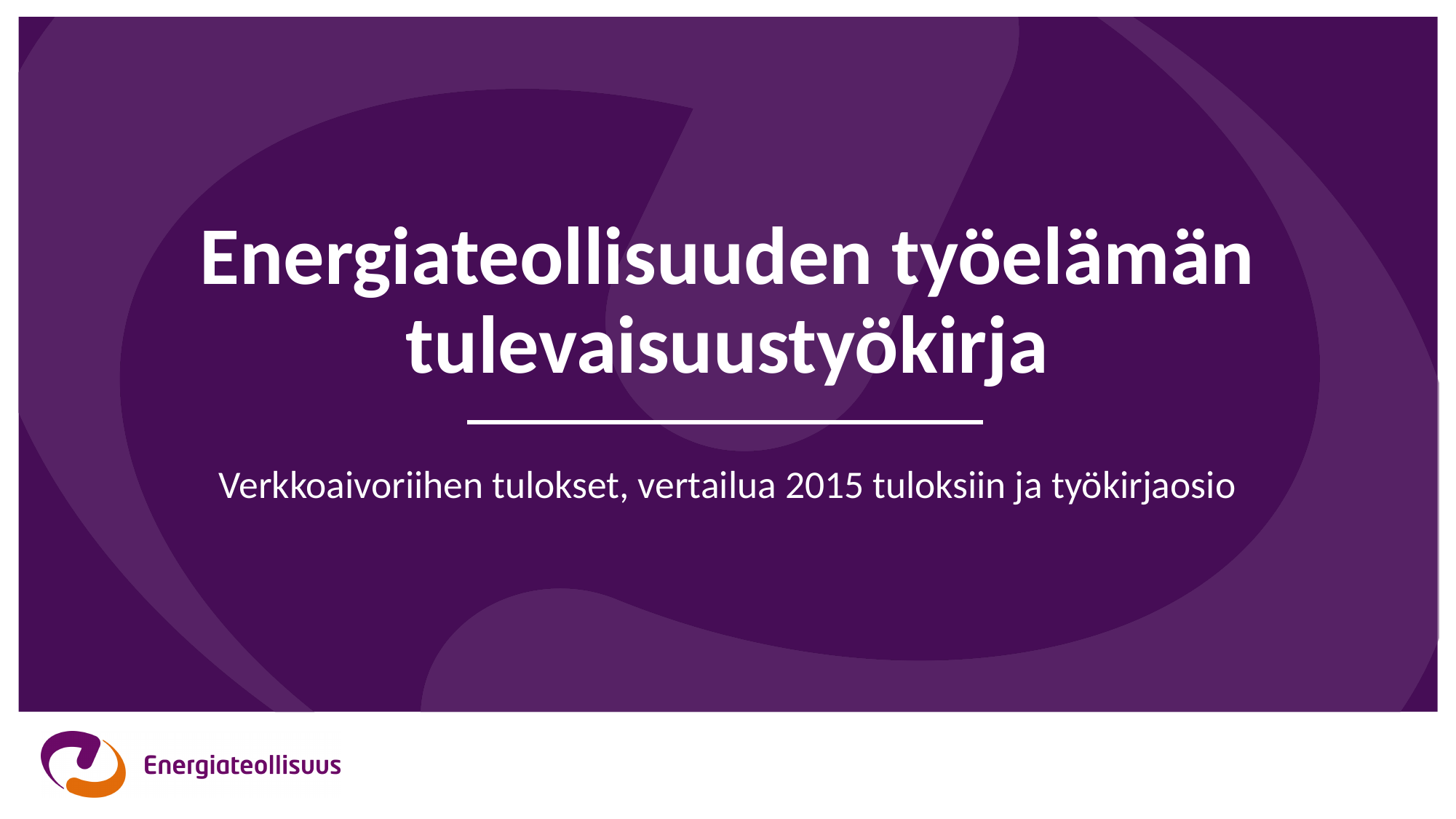

# Energiateollisuuden työelämän tulevaisuustyökirja
Verkkoaivoriihen tulokset, vertailua 2015 tuloksiin ja työkirjaosio